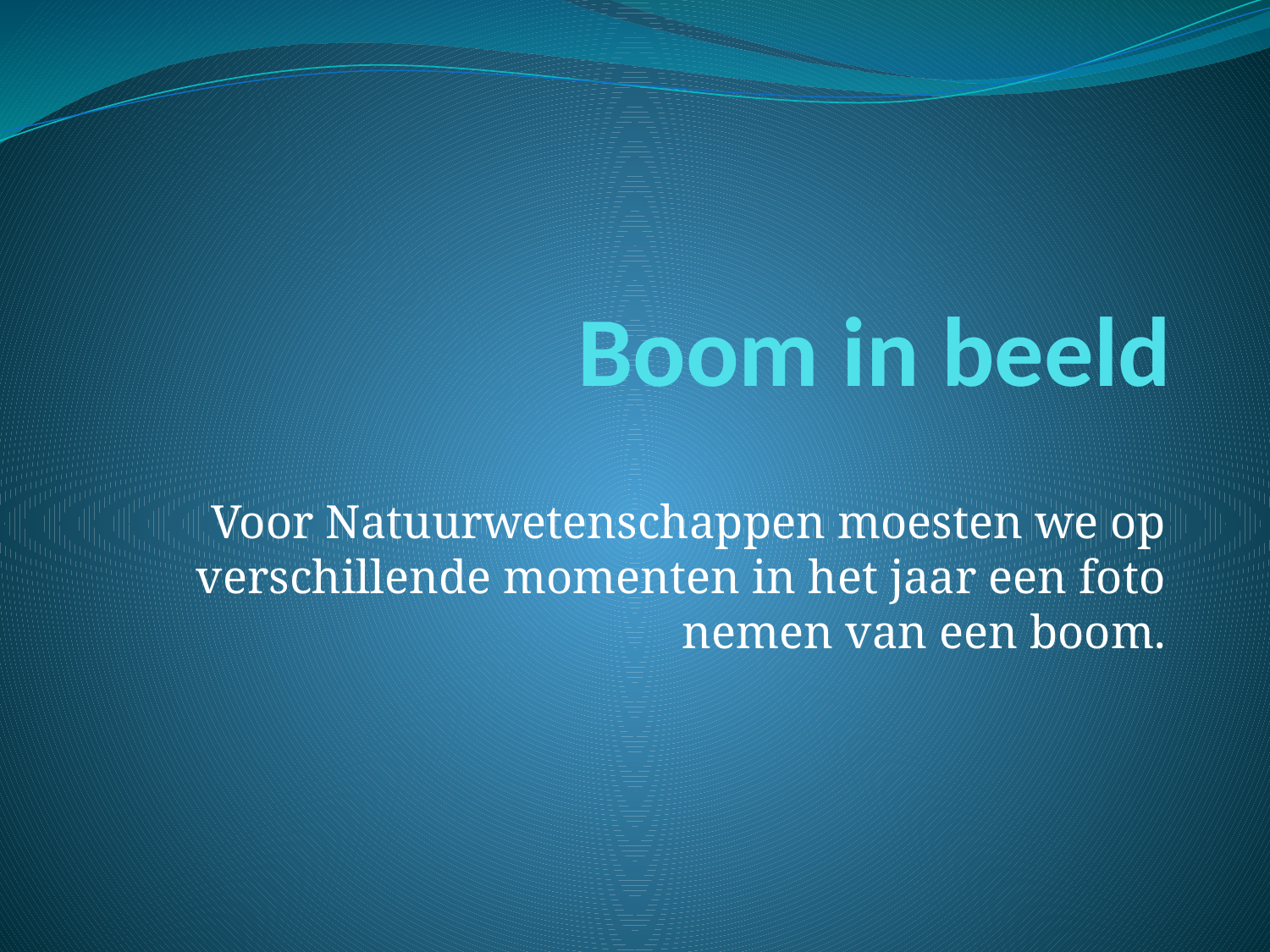

# Boom in beeld
Voor Natuurwetenschappen moesten we op verschillende momenten in het jaar een foto nemen van een boom.